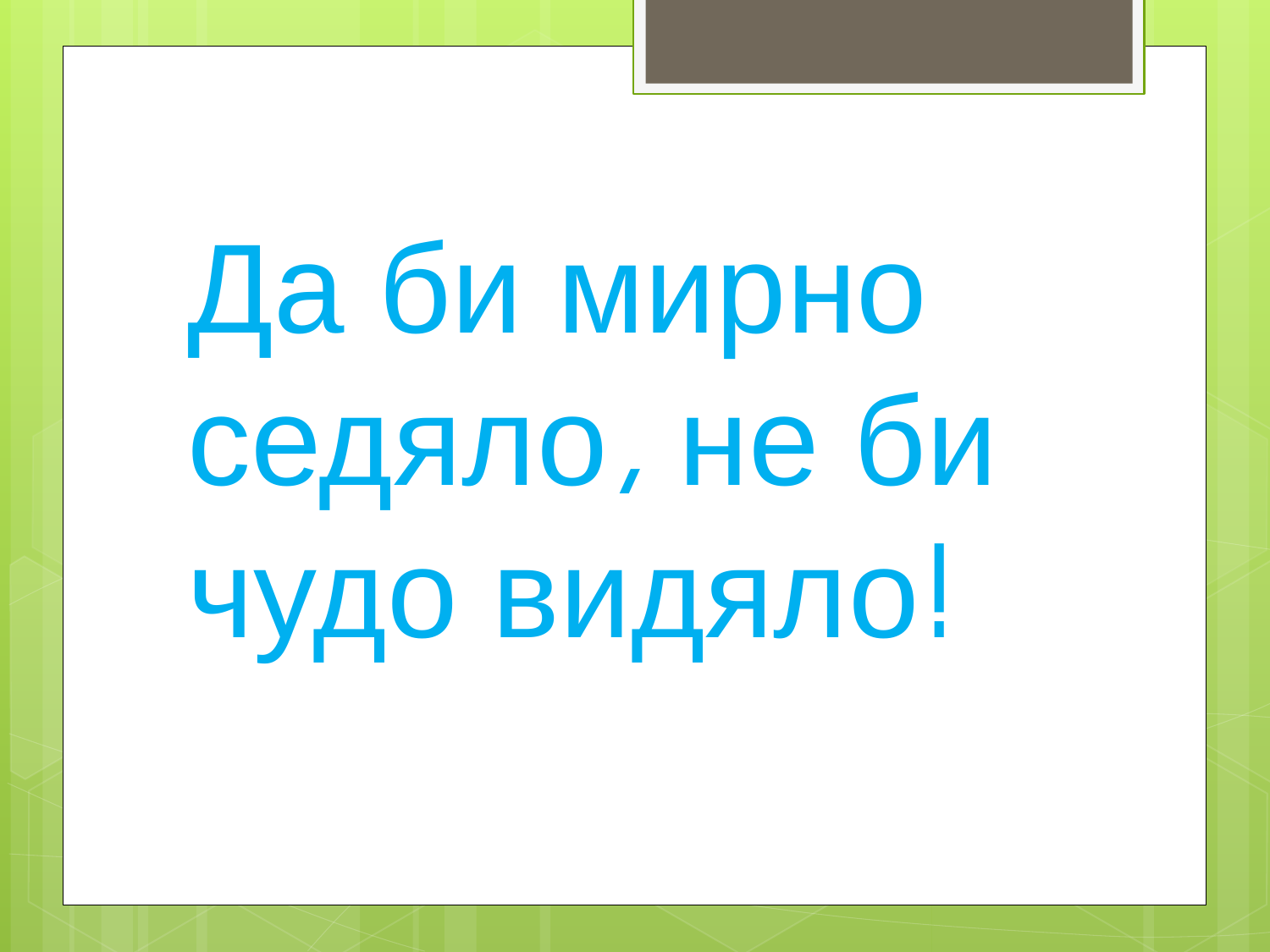

# Да би мирно седяло, не би чудо видяло!